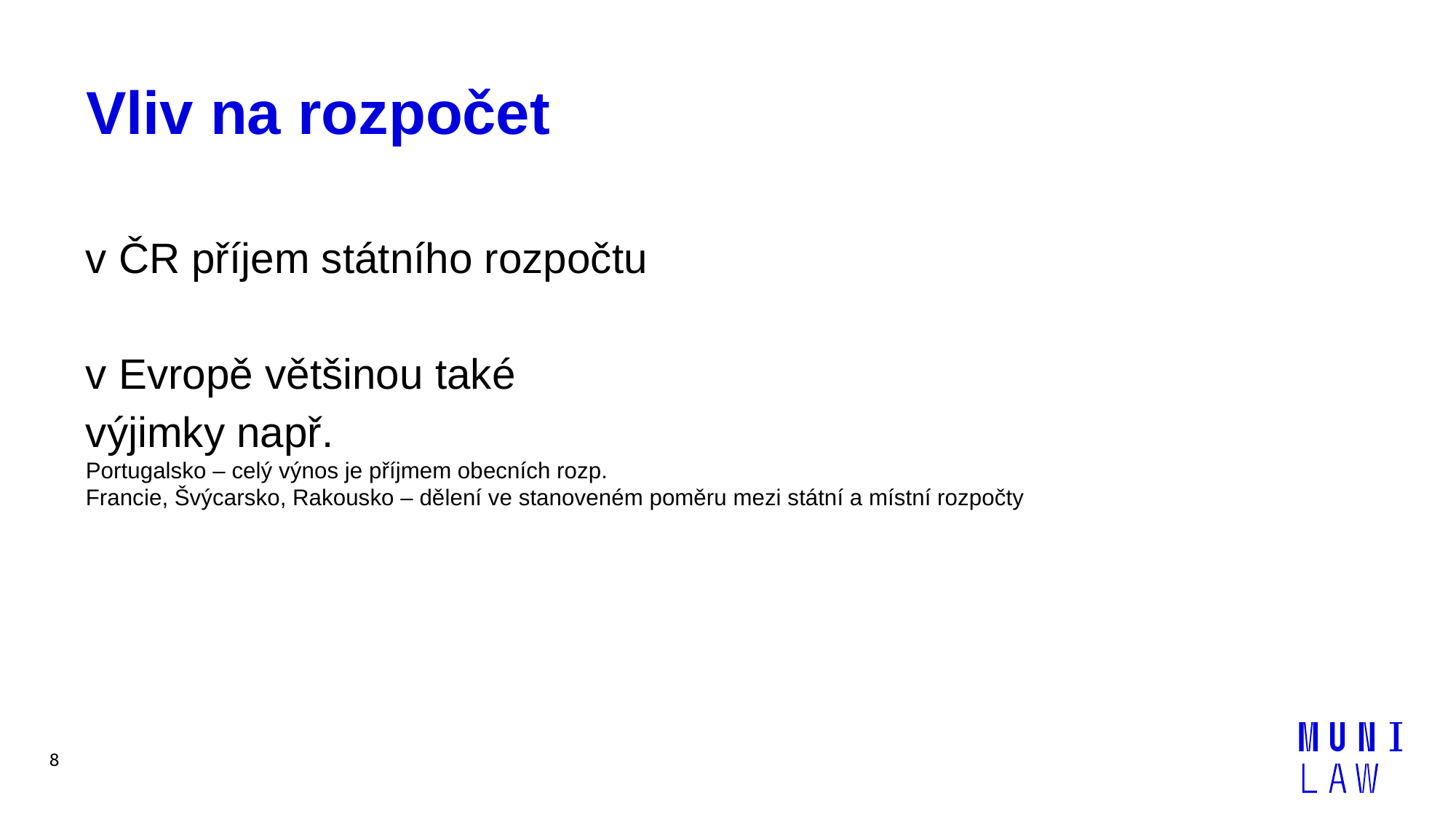

# Vliv na rozpočet
v ČR příjem státního rozpočtu

v Evropě většinou také
výjimky např.
Portugalsko – celý výnos je příjmem obecních rozp.
Francie, Švýcarsko, Rakousko – dělení ve stanoveném poměru mezi státní a místní rozpočty
8